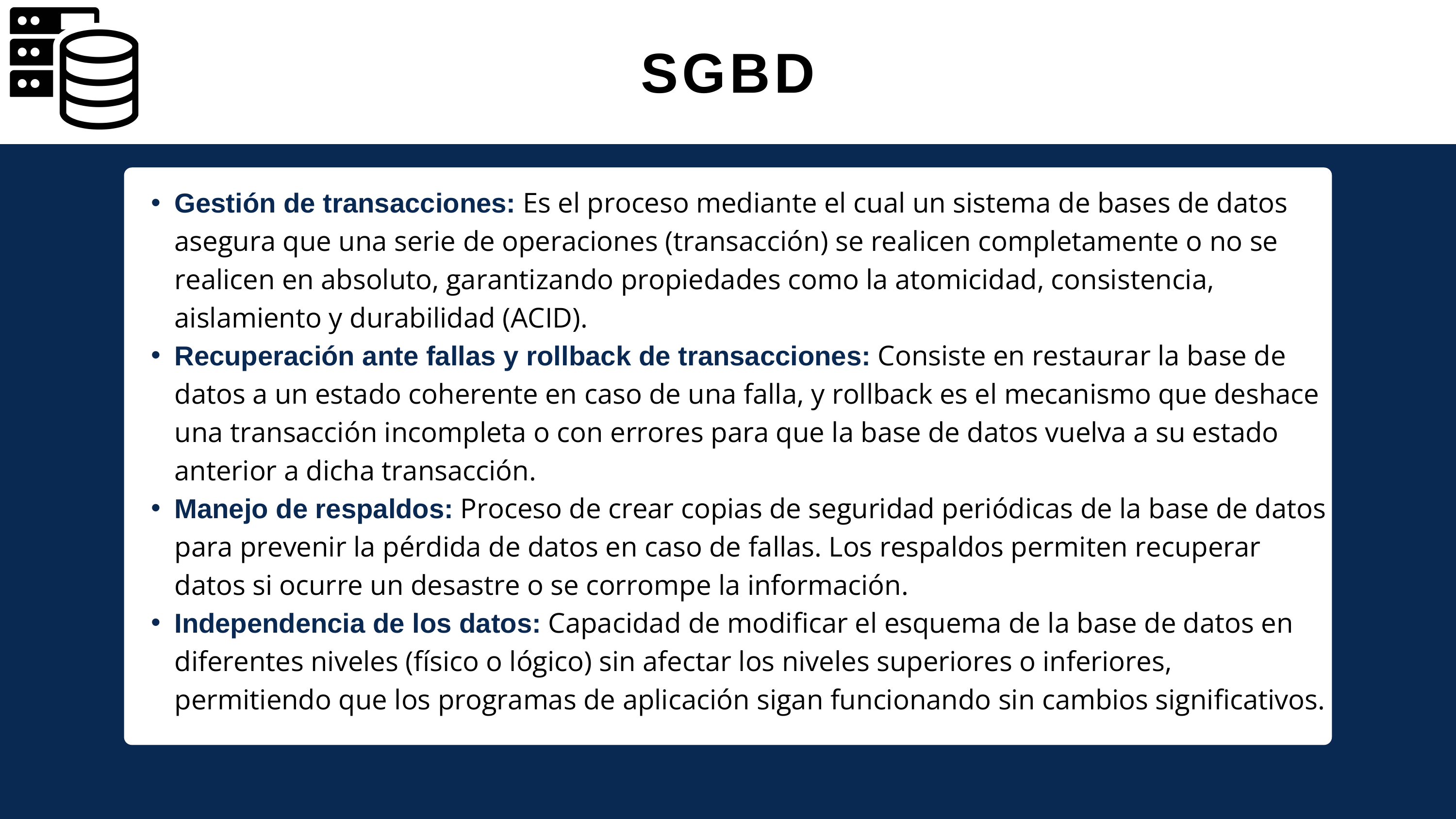

SGBD

Gestión de transacciones: Es el proceso mediante el cual un sistema de bases de datos asegura que una serie de operaciones (transacción) se realicen completamente o no se realicen en absoluto, garantizando propiedades como la atomicidad, consistencia, aislamiento y durabilidad (ACID).
Recuperación ante fallas y rollback de transacciones: Consiste en restaurar la base de datos a un estado coherente en caso de una falla, y rollback es el mecanismo que deshace una transacción incompleta o con errores para que la base de datos vuelva a su estado anterior a dicha transacción.
Manejo de respaldos: Proceso de crear copias de seguridad periódicas de la base de datos para prevenir la pérdida de datos en caso de fallas. Los respaldos permiten recuperar datos si ocurre un desastre o se corrompe la información.
Independencia de los datos: Capacidad de modificar el esquema de la base de datos en diferentes niveles (físico o lógico) sin afectar los niveles superiores o inferiores, permitiendo que los programas de aplicación sigan funcionando sin cambios significativos.